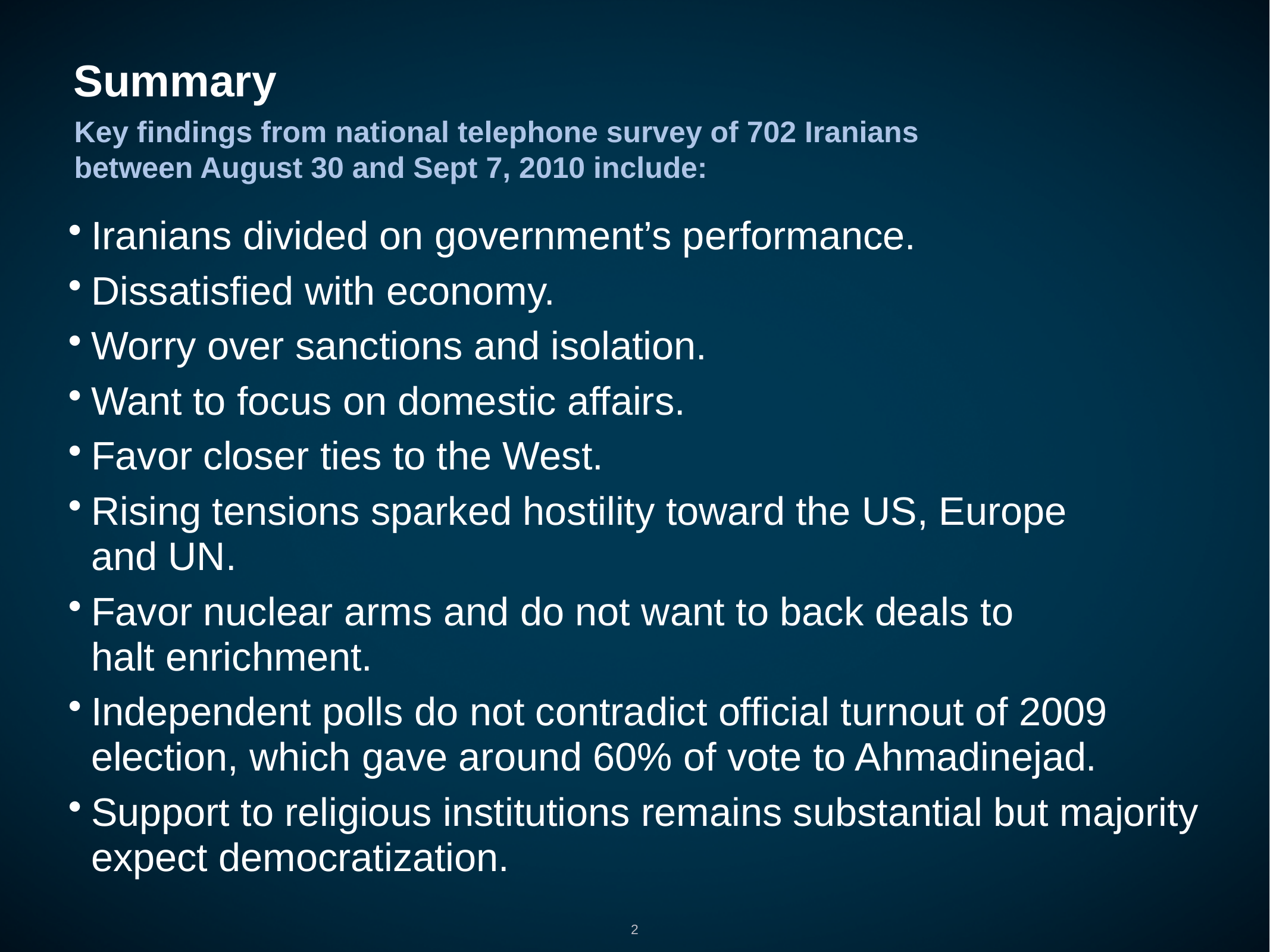

# Summary

Key findings from national telephone survey of 702 Iranians between August 30 and Sept 7, 2010 include:
Iranians divided on government’s performance.
Dissatisfied with economy.
Worry over sanctions and isolation.
Want to focus on domestic affairs.
Favor closer ties to the West.
Rising tensions sparked hostility toward the US, Europe
and UN.
Favor nuclear arms and do not want to back deals to
halt enrichment.
Independent polls do not contradict official turnout of 2009 election, which gave around 60% of vote to Ahmadinejad.
Support to religious institutions remains substantial but majority expect democratization.